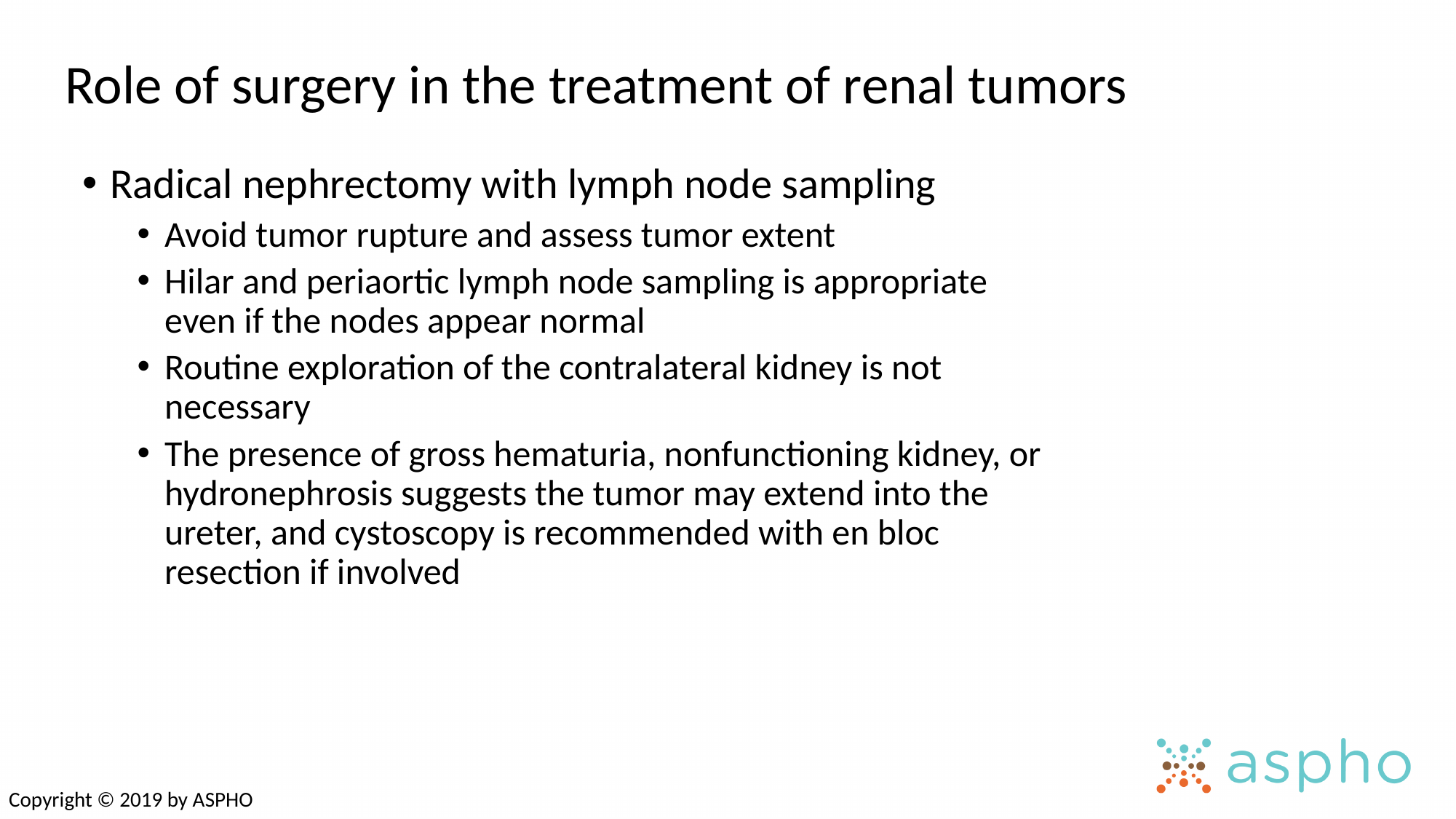

# Role of surgery in the treatment of renal tumors
Radical nephrectomy with lymph node sampling
Avoid tumor rupture and assess tumor extent
Hilar and periaortic lymph node sampling is appropriate even if the nodes appear normal
Routine exploration of the contralateral kidney is not necessary
The presence of gross hematuria, nonfunctioning kidney, or hydronephrosis suggests the tumor may extend into the ureter, and cystoscopy is recommended with en bloc resection if involved
Copyright © 2019 by ASPHO